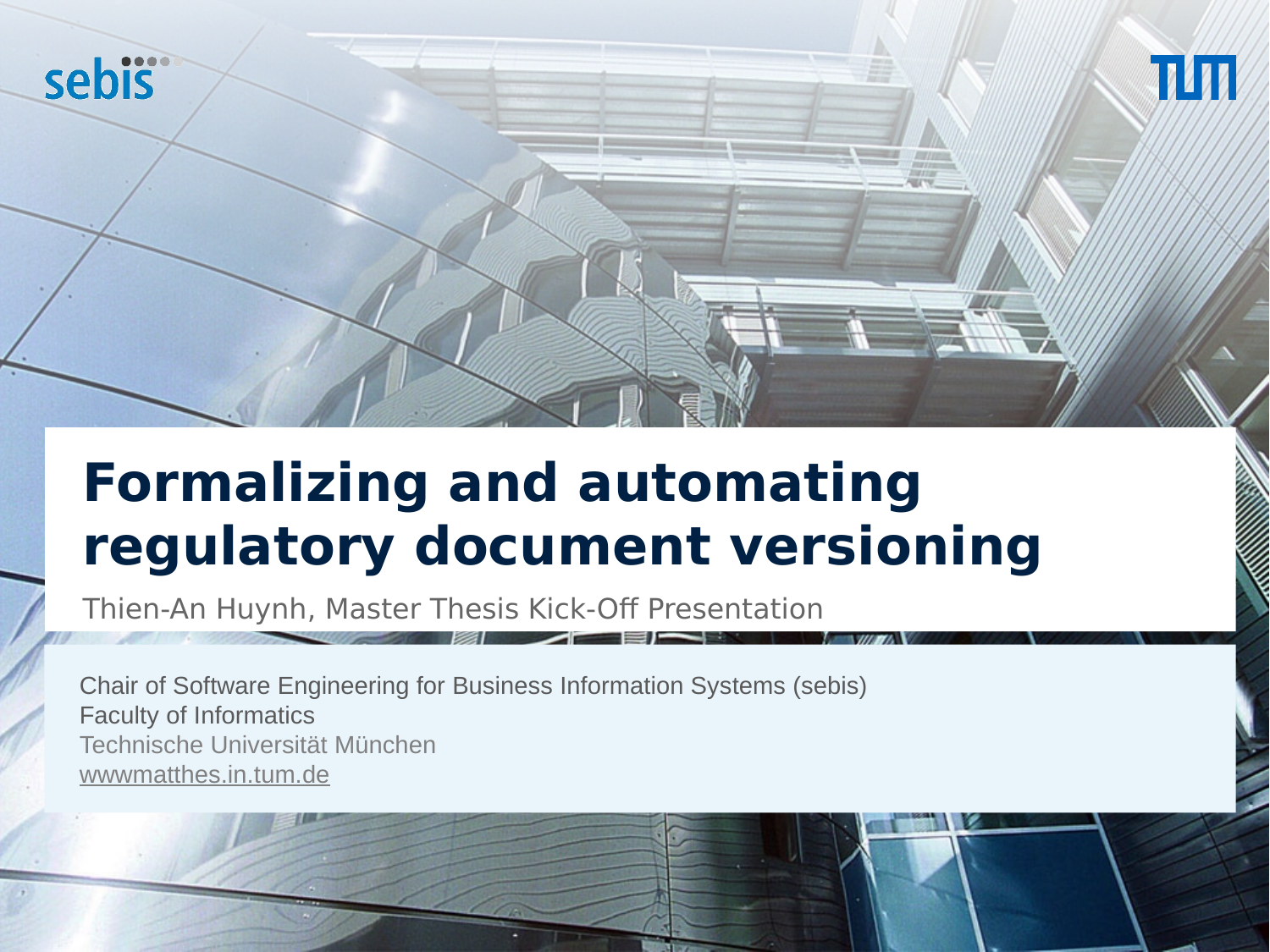

# Formalizing and automating regulatory document versioning
Thien-An Huynh, Master Thesis Kick-Off Presentation